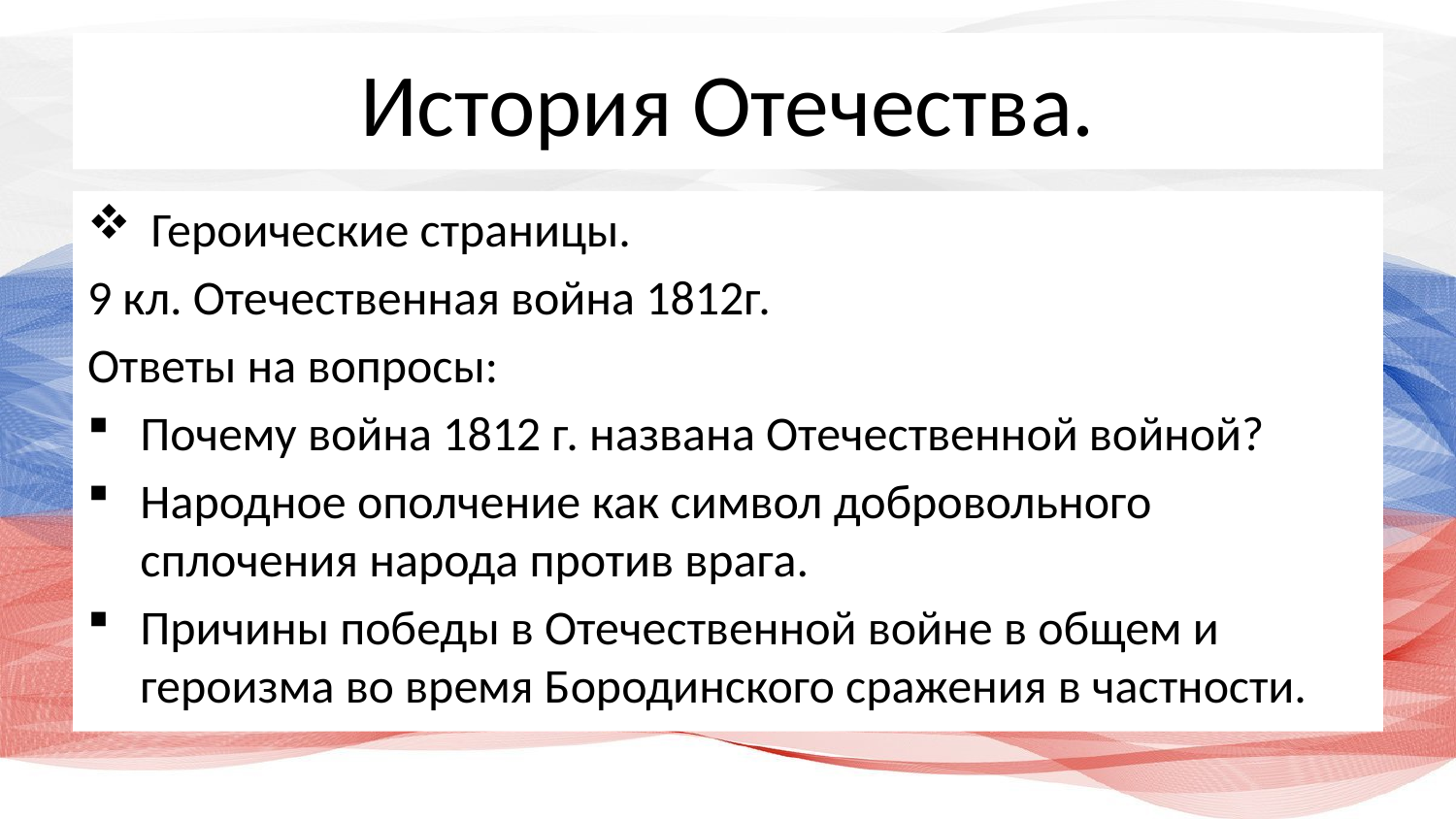

# История Отечества.
 Героические страницы.
9 кл. Отечественная война 1812г.
Ответы на вопросы:
Почему война 1812 г. названа Отечественной войной?
Народное ополчение как символ добровольного сплочения народа против врага.
Причины победы в Отечественной войне в общем и героизма во время Бородинского сражения в частности.